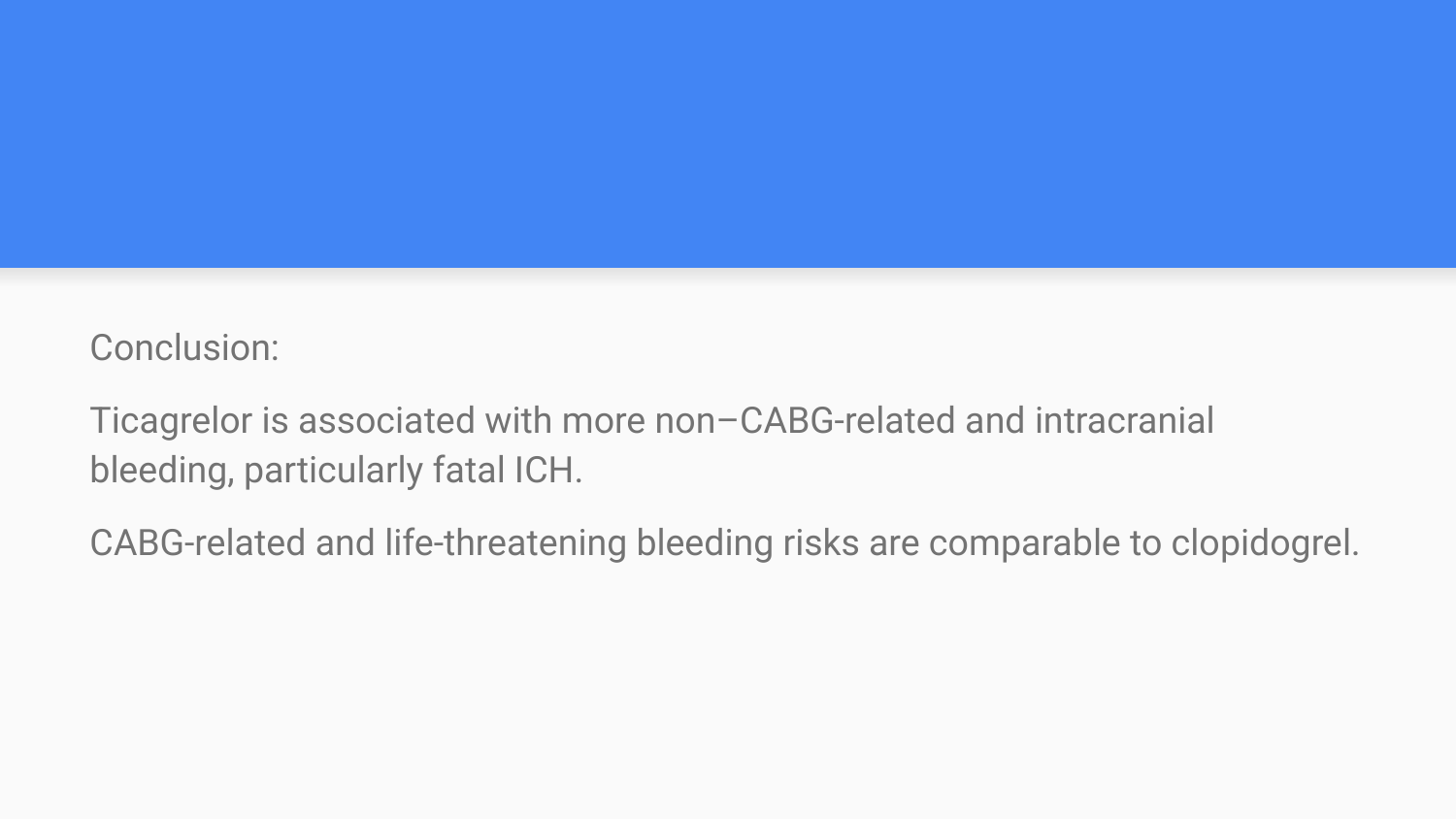

#
Conclusion:
Ticagrelor is associated with more non–CABG-related and intracranial bleeding, particularly fatal ICH.
CABG-related and life-threatening bleeding risks are comparable to clopidogrel.